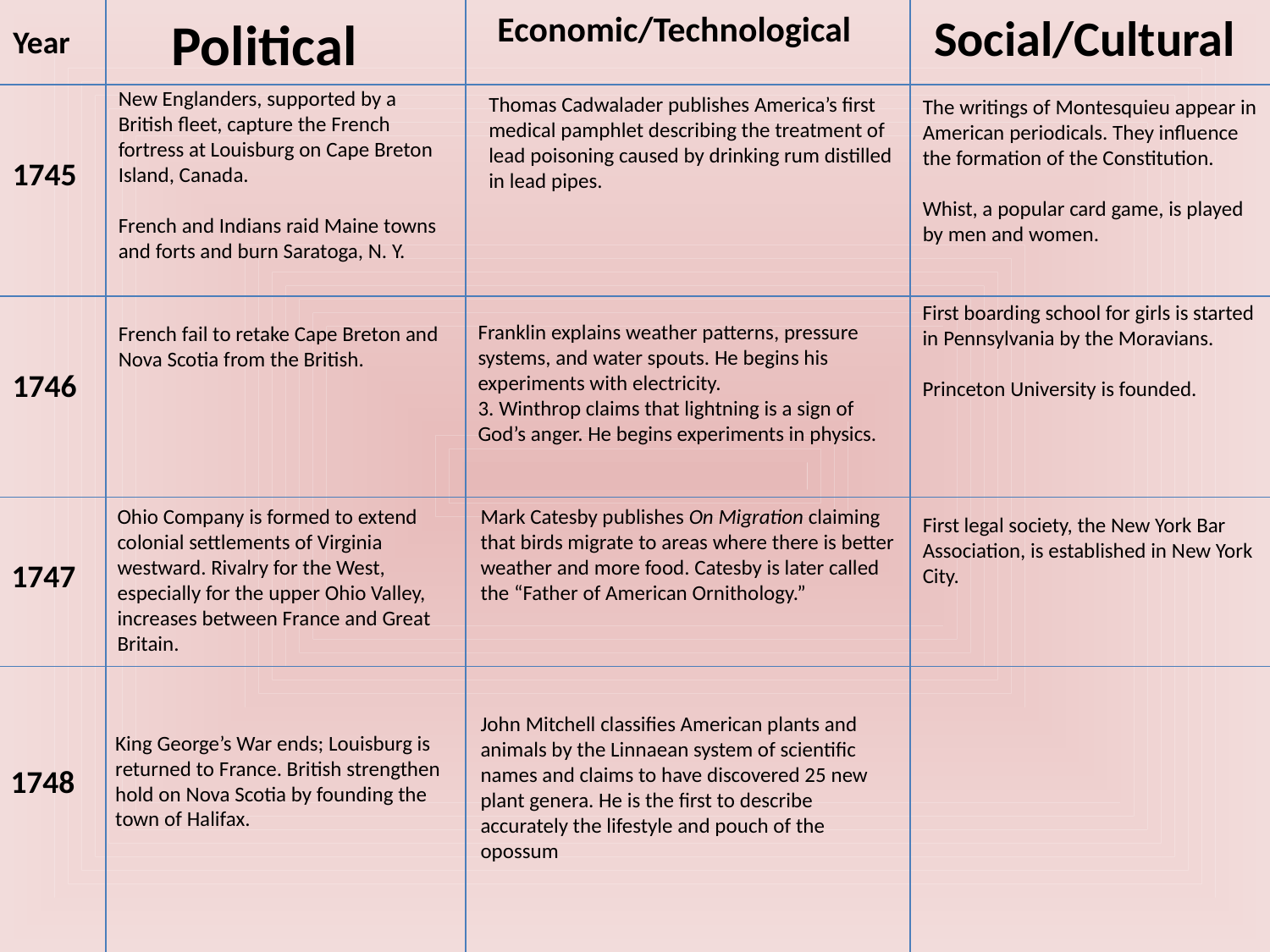

Political
Economic/Technological
Social/Cultural
Year
New Englanders, supported by a British fleet, capture the French fortress at Louisburg on Cape Breton Island, Canada.

French and Indians raid Maine towns and forts and burn Saratoga, N. Y.

Thomas Cadwalader publishes America’s first medical pamphlet describing the treatment of lead poisoning caused by drinking rum distilled in lead pipes.

The writings of Montesquieu appear in American periodicals. They influence the formation of the Constitution.

Whist, a popular card game, is played by men and women.

1745
First boarding school for girls is started in Pennsylvania by the Moravians.

Princeton University is founded.

Franklin explains weather patterns, pressure systems, and water spouts. He begins his experiments with electricity.
3. Winthrop claims that lightning is a sign of God’s anger. He begins experiments in physics.

French fail to retake Cape Breton and Nova Scotia from the British.

1746
Ohio Company is formed to extend colonial settlements of Virginia westward. Rivalry for the West, especially for the upper Ohio Valley, increases between France and Great Britain.

Mark Catesby publishes On Migration claiming that birds migrate to areas where there is better weather and more food. Catesby is later called the “Father of American Ornithology.”

First legal society, the New York Bar Association, is established in New York City.

1747
John Mitchell classifies American plants and animals by the Linnaean system of scientific names and claims to have discovered 25 new plant genera. He is the first to describe accurately the lifestyle and pouch of the opossum

King George’s War ends; Louisburg is returned to France. British strengthen hold on Nova Scotia by founding the town of Halifax.

1748